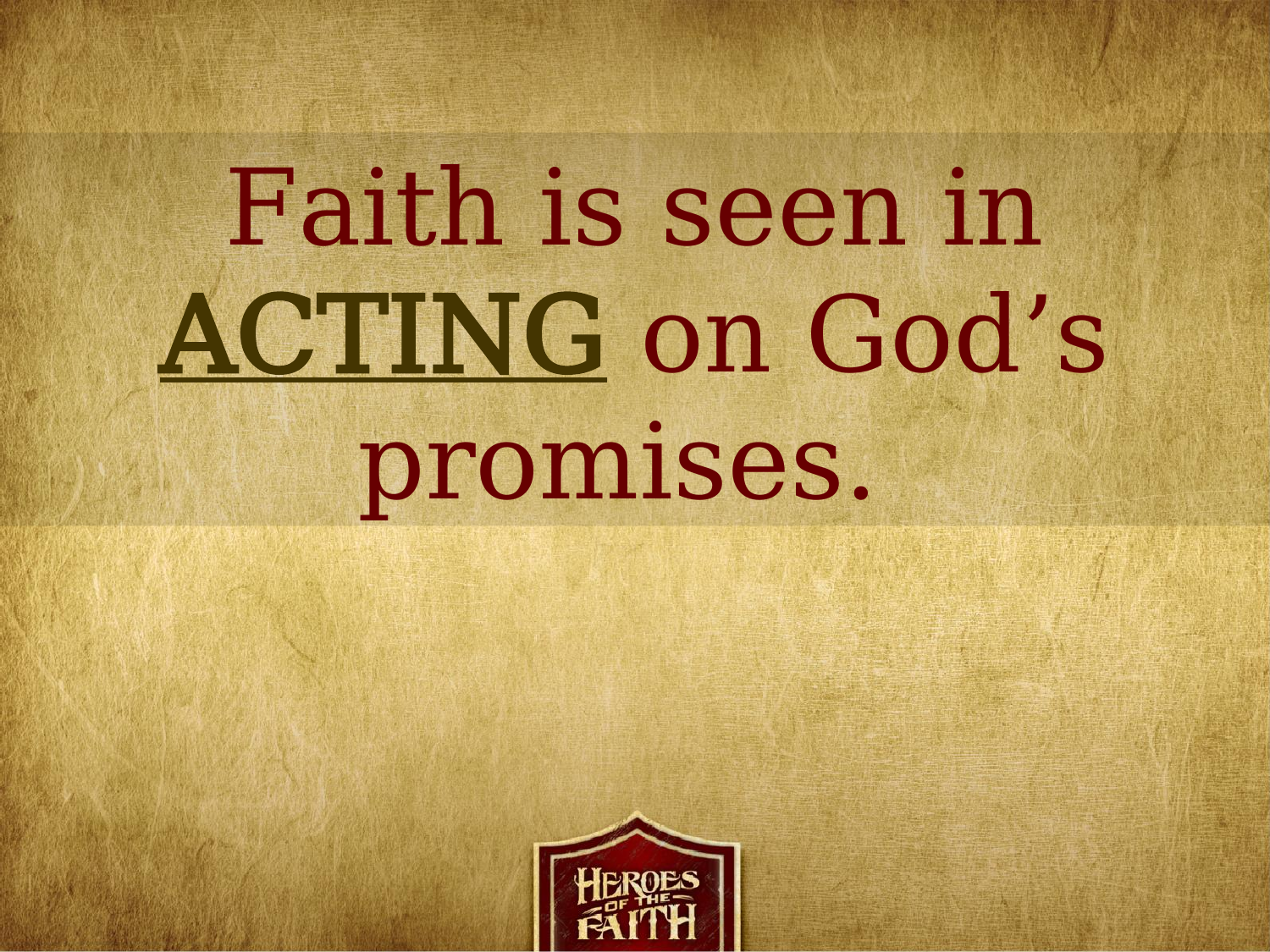

Faith is seen in
ACTING on God’s
promises.